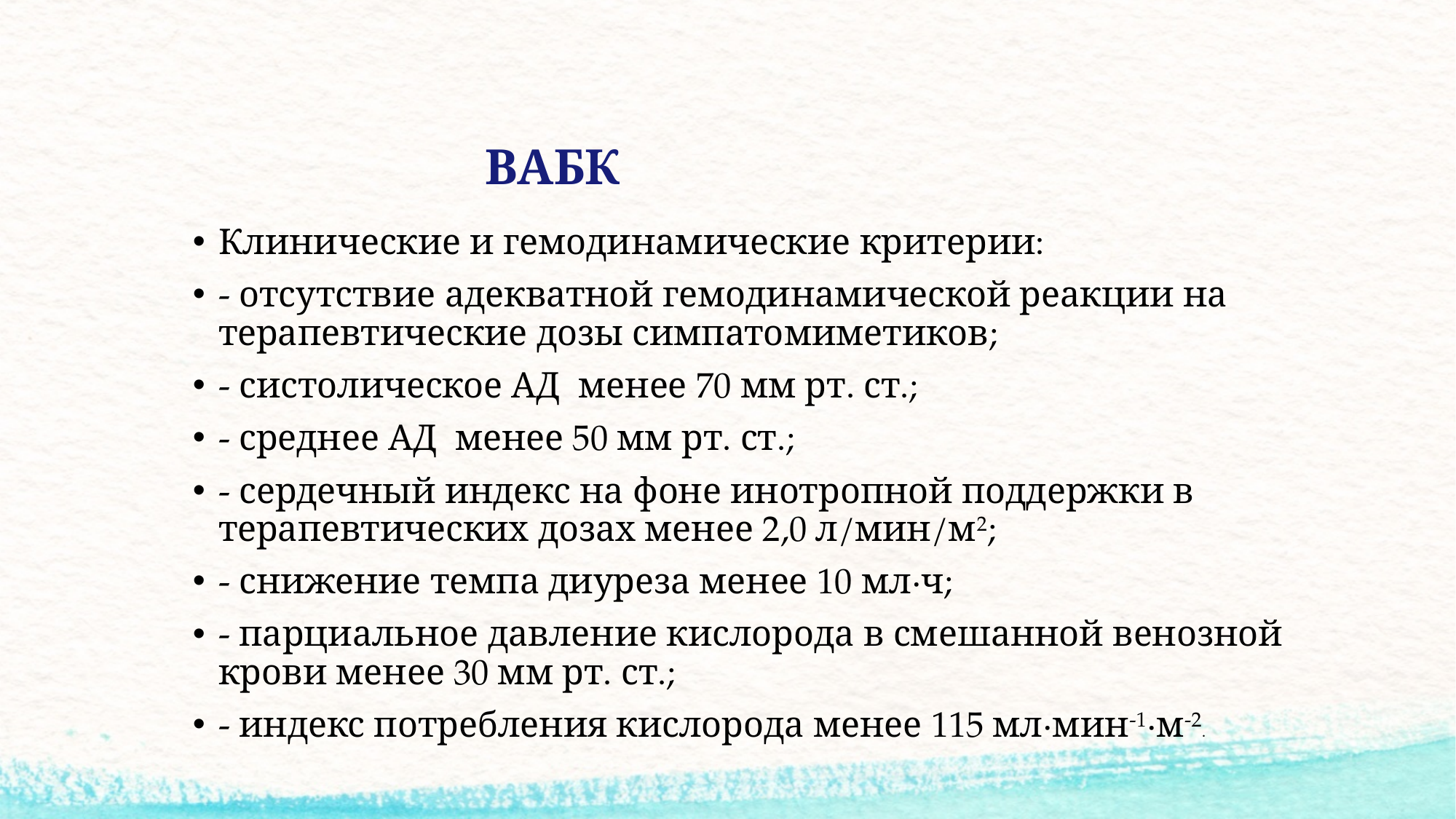

# ВАБК
Клинические и гемодинамические критерии:
- отсутствие адекватной гемодинамической реакции на терапевтические дозы симпатомиметиков;
- систолическое АД  менее 70 мм рт. ст.;
- среднее АД  менее 50 мм рт. ст.;
- сердечный индекс на фоне инотропной поддержки в терапевтических дозах менее 2,0 л/мин/м2;
- снижение темпа диуреза менее 10 мл·ч;
- парциальное давление кислорода в смешанной венозной крови менее 30 мм рт. ст.;
- индекс потребления кислорода менее 115 мл·мин-1·м-2.